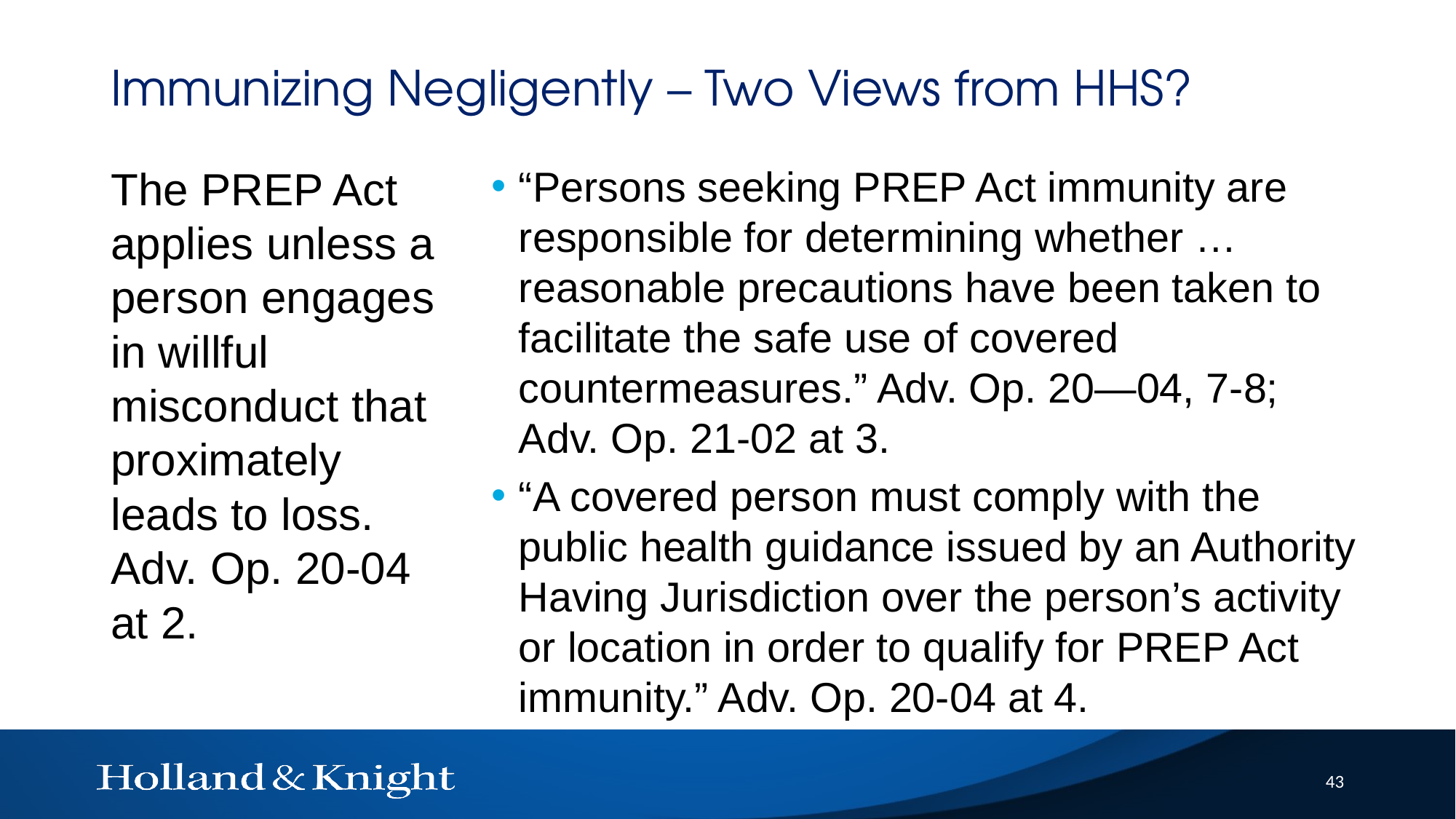

# Immunizing Negligently – Two Views from HHS?
The PREP Act applies unless a person engages in willful misconduct that proximately leads to loss.  Adv. Op. 20-04 at 2.

“Persons seeking PREP Act immunity are responsible for determining whether … reasonable precautions have been taken to facilitate the safe use of covered countermeasures.” Adv. Op. 20—04, 7-8; Adv. Op. 21-02 at 3.
“A covered person must comply with the public health guidance issued by an Authority Having Jurisdiction over the person’s activity or location in order to qualify for PREP Act immunity.” Adv. Op. 20-04 at 4.
43